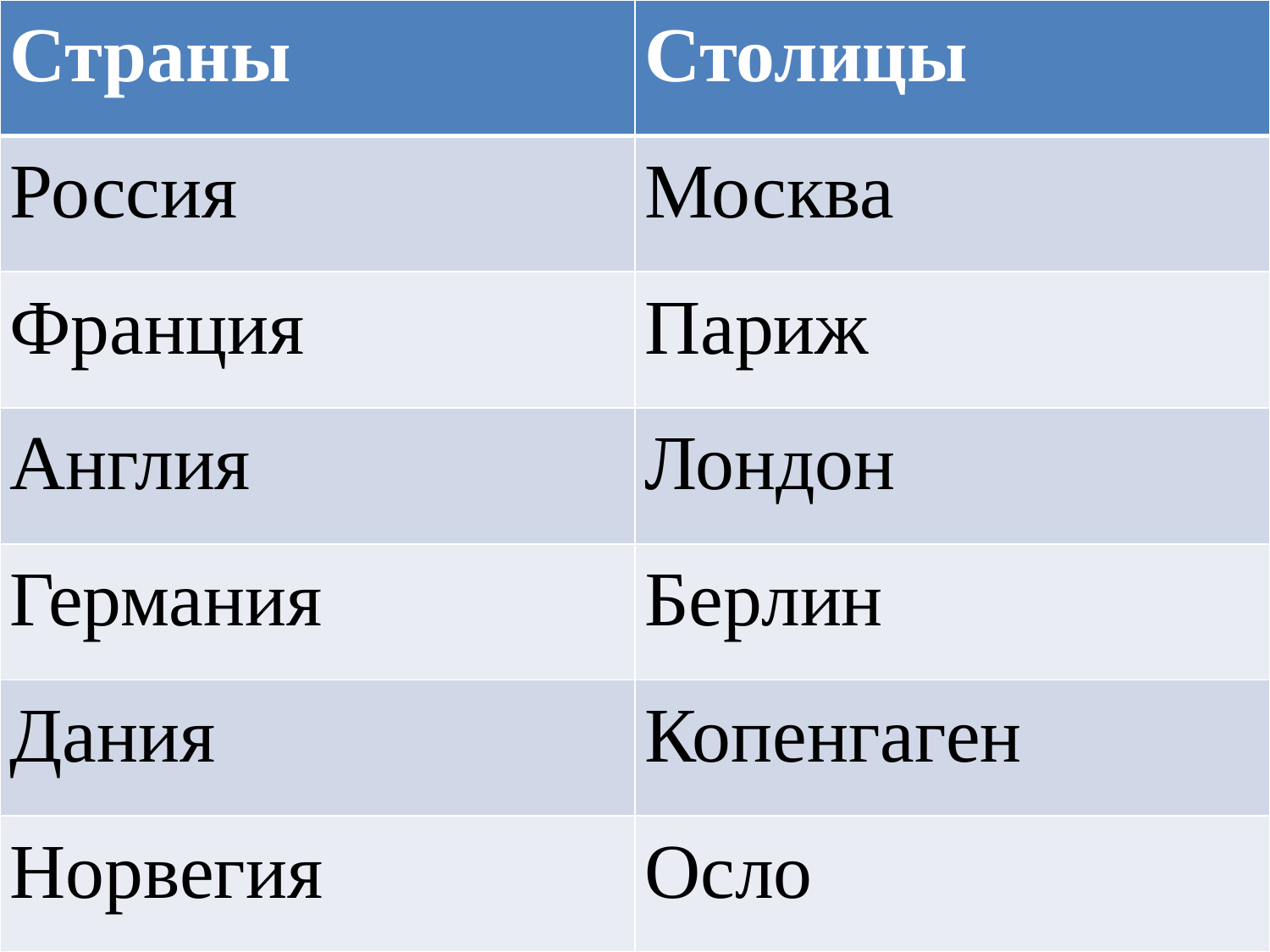

| Страны | Столицы |
| --- | --- |
| Россия | Москва |
| Франция | Париж |
| Англия | Лондон |
| Германия | Берлин |
| Дания | Копенгаген |
| Норвегия | Осло |
#